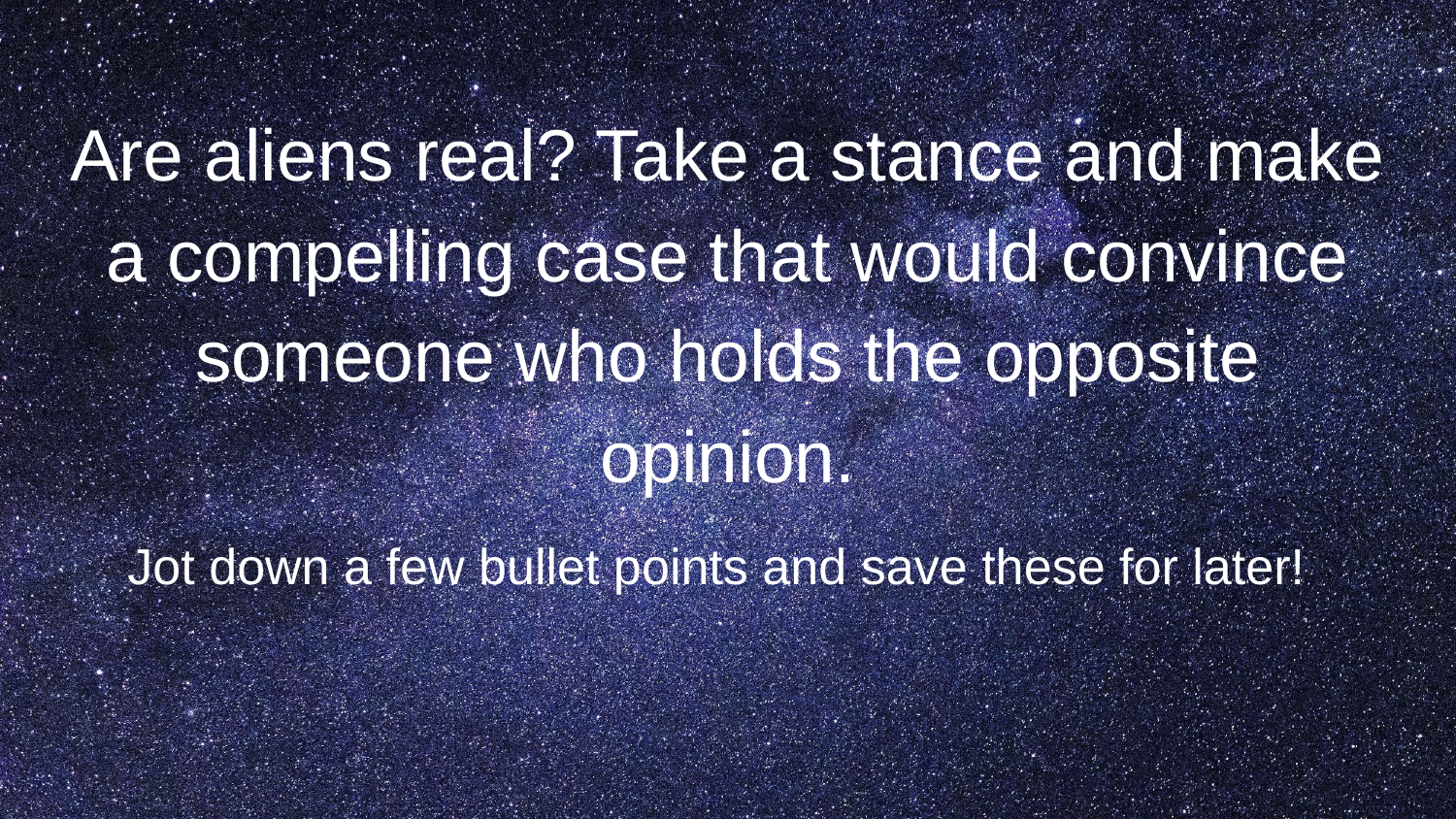

Are aliens real? Take a stance and make a compelling case that would convince someone who holds the opposite opinion.
Jot down a few bullet points and save these for later!